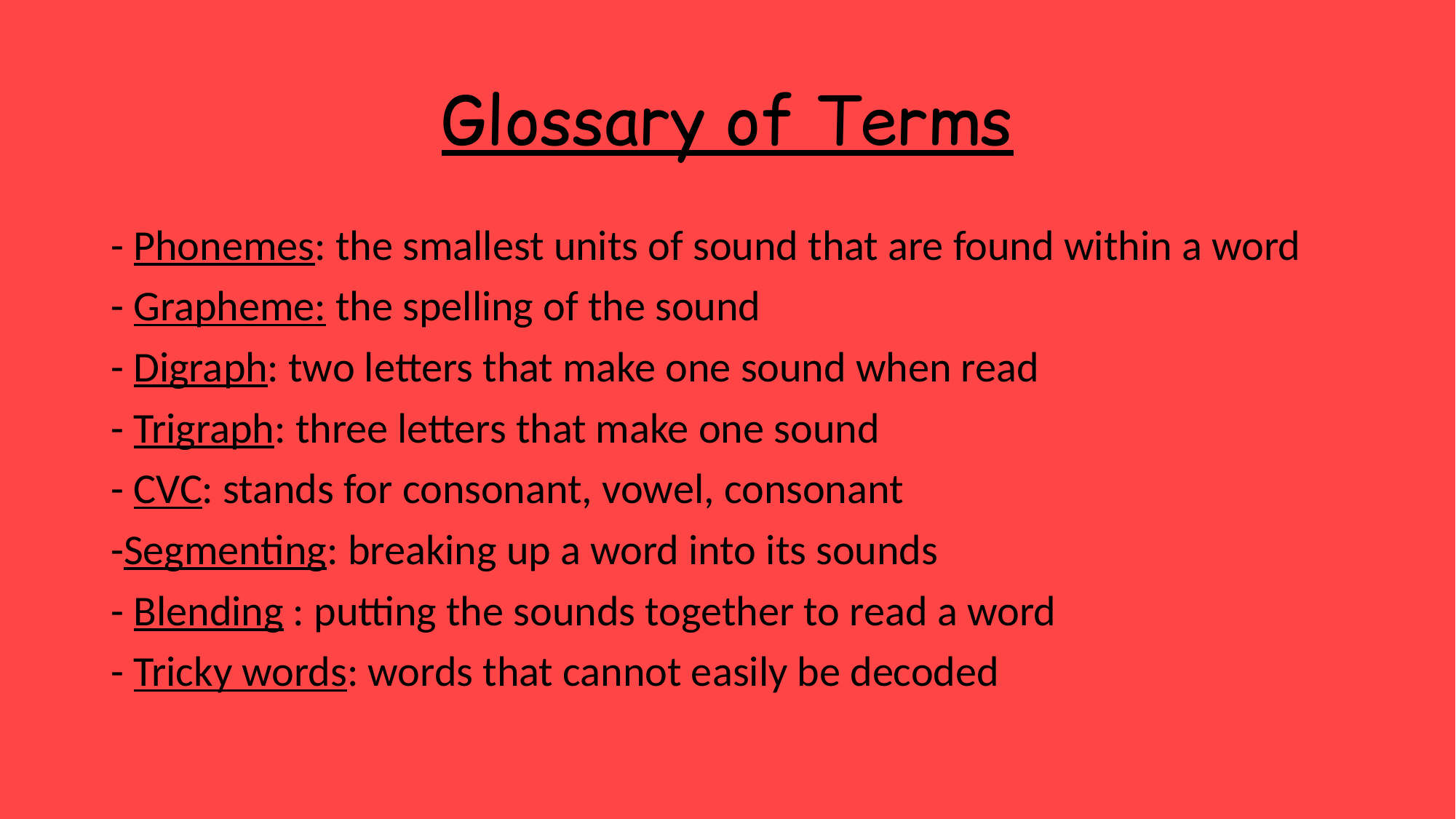

# Glossary of Terms
- Phonemes: the smallest units of sound that are found within a word
- Grapheme: the spelling of the sound
- Digraph: two letters that make one sound when read
- Trigraph: three letters that make one sound
- CVC: stands for consonant, vowel, consonant
-Segmenting: breaking up a word into its sounds
- Blending : putting the sounds together to read a word
- Tricky words: words that cannot easily be decoded